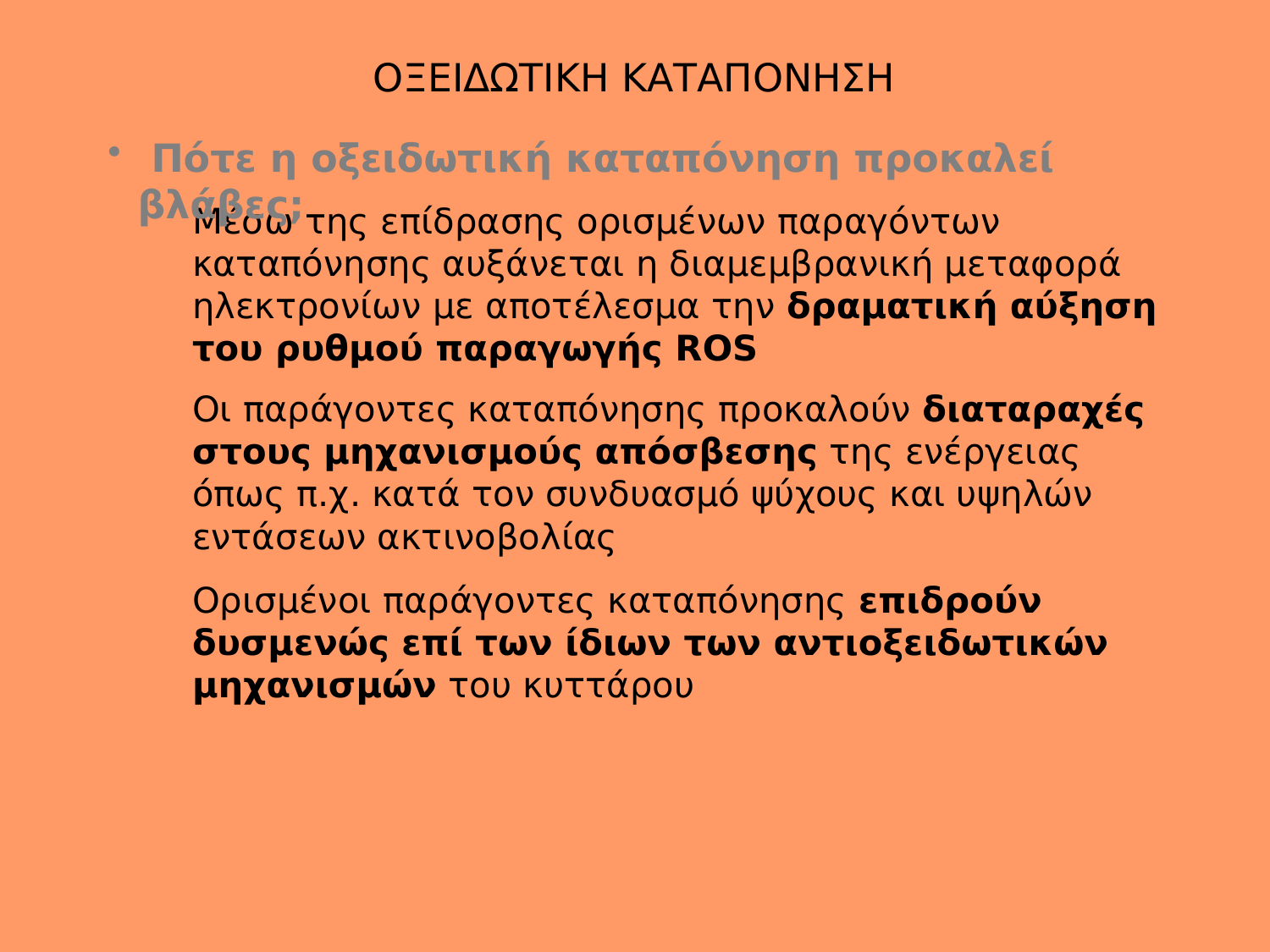

ΟΞΕΙΔΩΤΙΚΗ ΚΑΤΑΠΟΝΗΣΗ

 Πότε η οξειδωτική καταπόνηση προκαλεί βλάβες;
Μέσω της επίδρασης ορισμένων παραγόντων καταπόνησης αυξάνεται η διαμεμβρανική μεταφορά ηλεκτρονίων με αποτέλεσμα την δραματική αύξηση του ρυθμού παραγωγής ROS
Οι παράγοντες καταπόνησης προκαλούν διαταραχές στους μηχανισμούς απόσβεσης της ενέργειας όπως π.χ. κατά τον συνδυασμό ψύχους και υψηλών εντάσεων ακτινοβολίας
Ορισμένοι παράγοντες καταπόνησης επιδρούν δυσμενώς επί των ίδιων των αντιοξειδωτικών μηχανισμών του κυττάρου